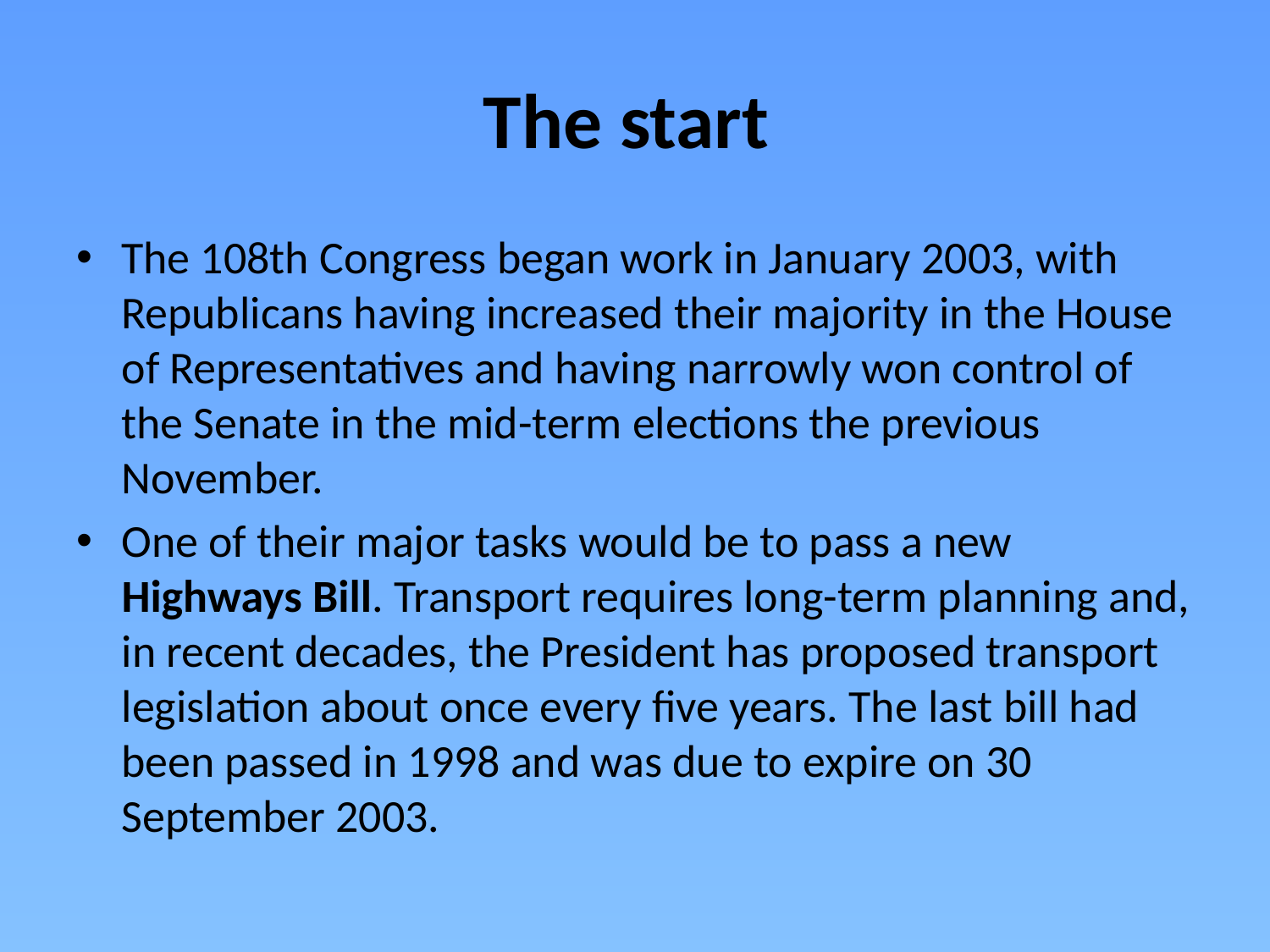

# The start
The 108th Congress began work in January 2003, with Republicans having increased their majority in the House of Representatives and having narrowly won control of the Senate in the mid-term elections the previous November.
One of their major tasks would be to pass a new Highways Bill. Transport requires long-term planning and, in recent decades, the President has proposed transport legislation about once every five years. The last bill had been passed in 1998 and was due to expire on 30 September 2003.